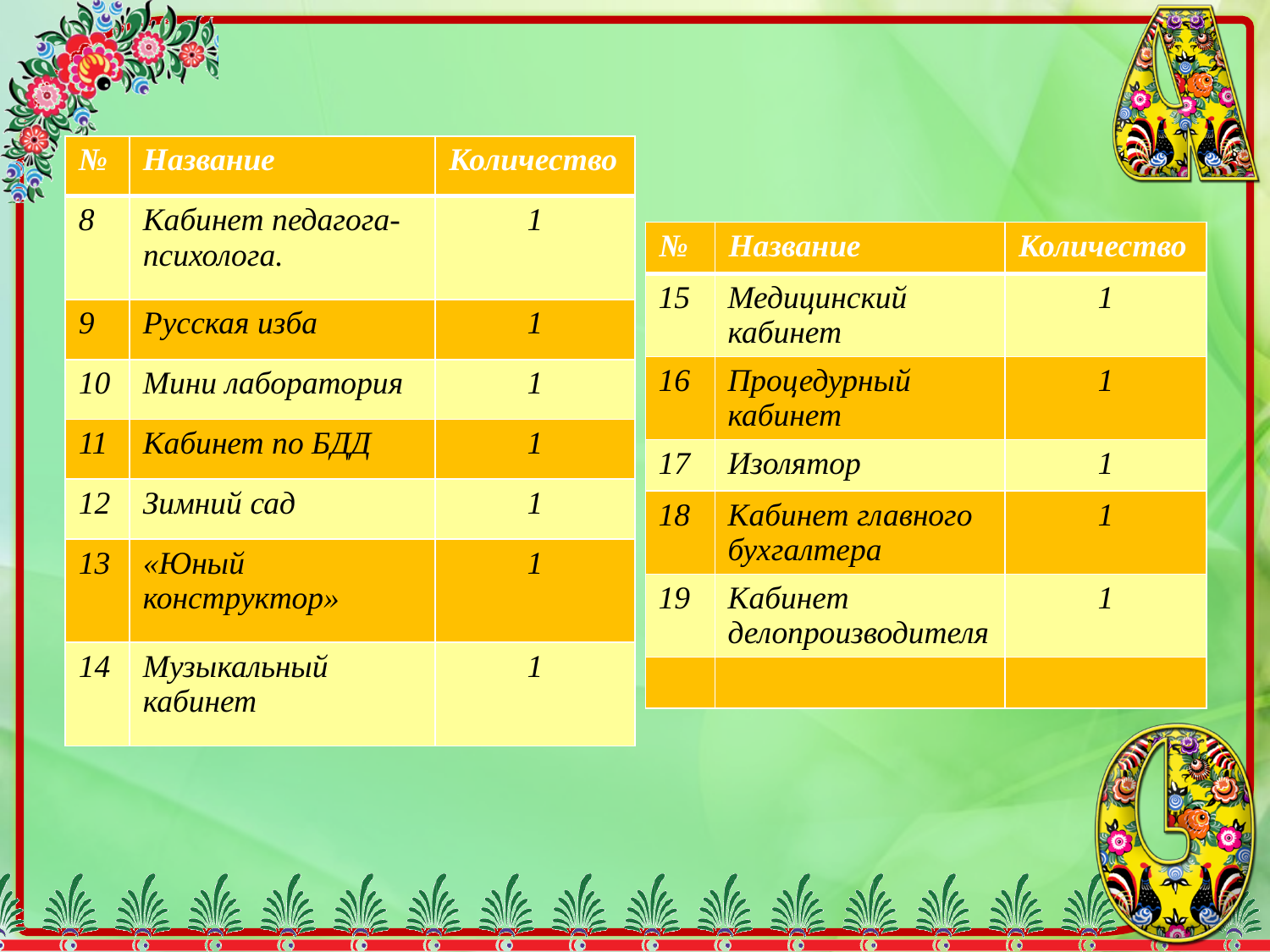

| № | Название | Количество |
| --- | --- | --- |
| 8 | Кабинет педагога-психолога. | 1 |
| 9 | Русская изба | 1 |
| 10 | Мини лаборатория | 1 |
| 11 | Кабинет по БДД | 1 |
| 12 | Зимний сад | 1 |
| 13 | «Юный конструктор» | 1 |
| 14 | Музыкальный кабинет | 1 |
| № | Название | Количество |
| --- | --- | --- |
| 15 | Медицинский кабинет | 1 |
| 16 | Процедурный кабинет | 1 |
| 17 | Изолятор | 1 |
| 18 | Кабинет главного бухгалтера | 1 |
| 19 | Кабинет делопроизводителя | 1 |
|  |  |  |